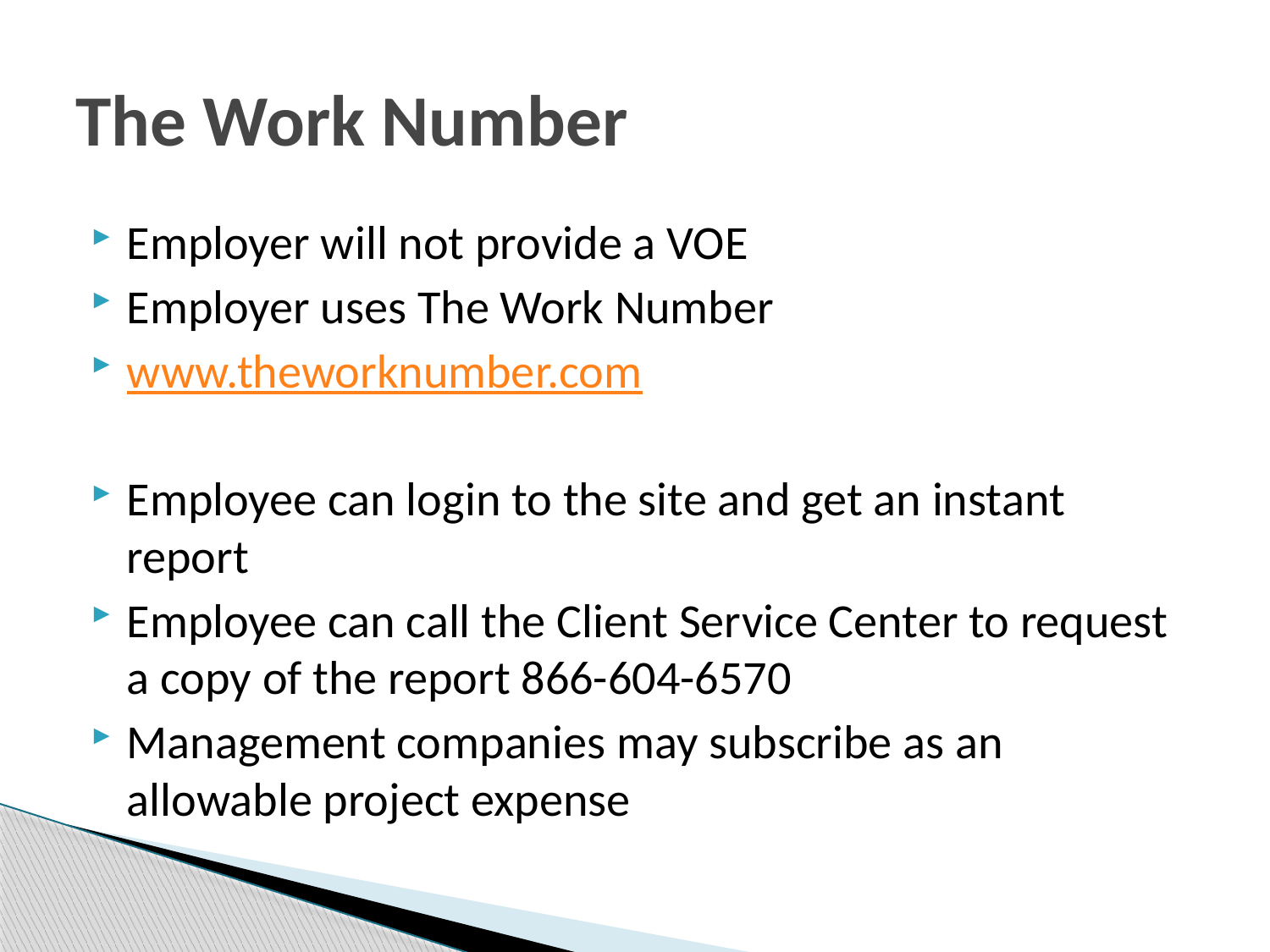

# The Work Number
Employer will not provide a VOE
Employer uses The Work Number
www.theworknumber.com

Employee can login to the site and get an instant report
Employee can call the Client Service Center to request a copy of the report 866-604-6570
Management companies may subscribe as an allowable project expense